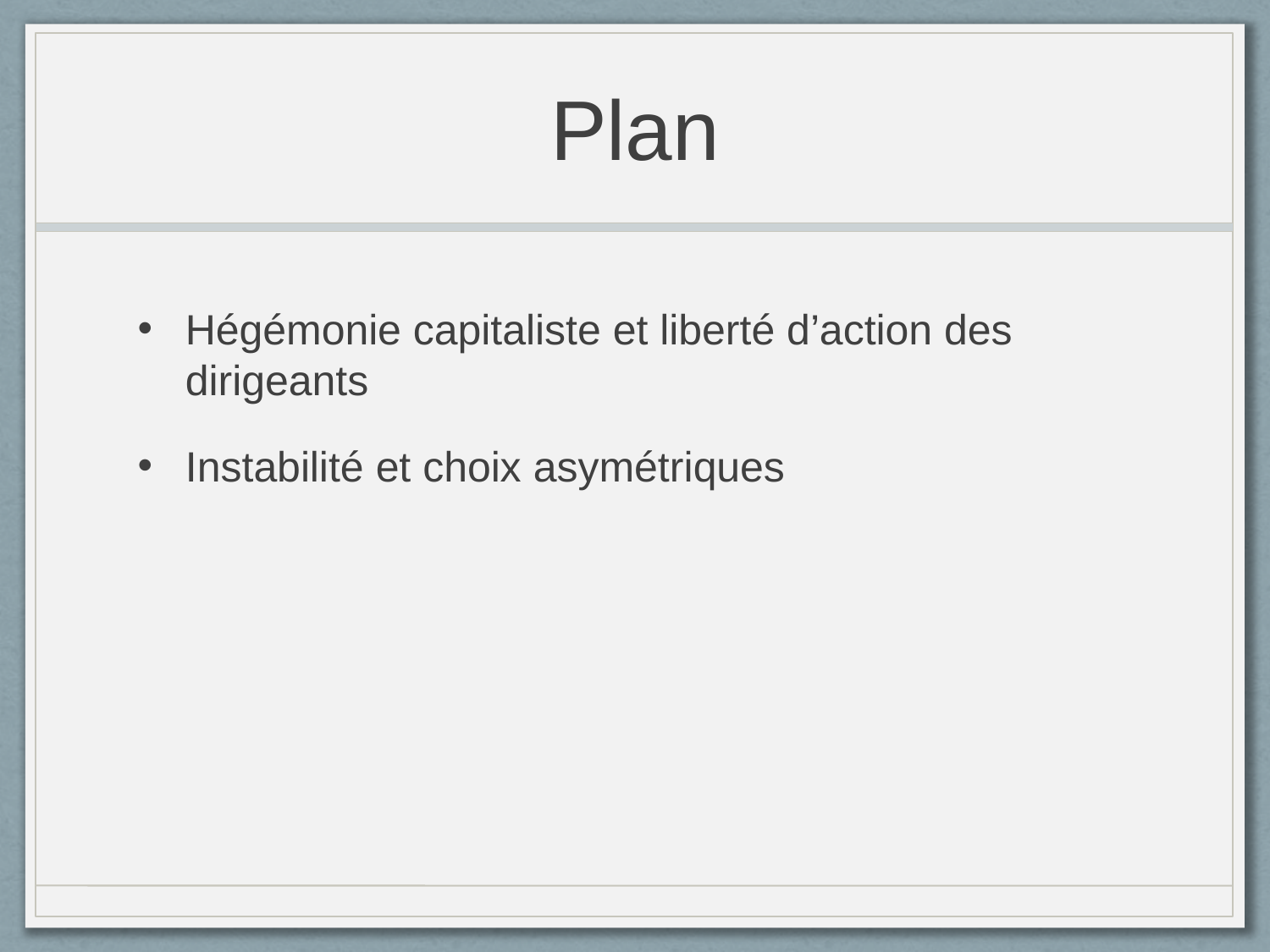

# Plan
Hégémonie capitaliste et liberté d’action des dirigeants
Instabilité et choix asymétriques